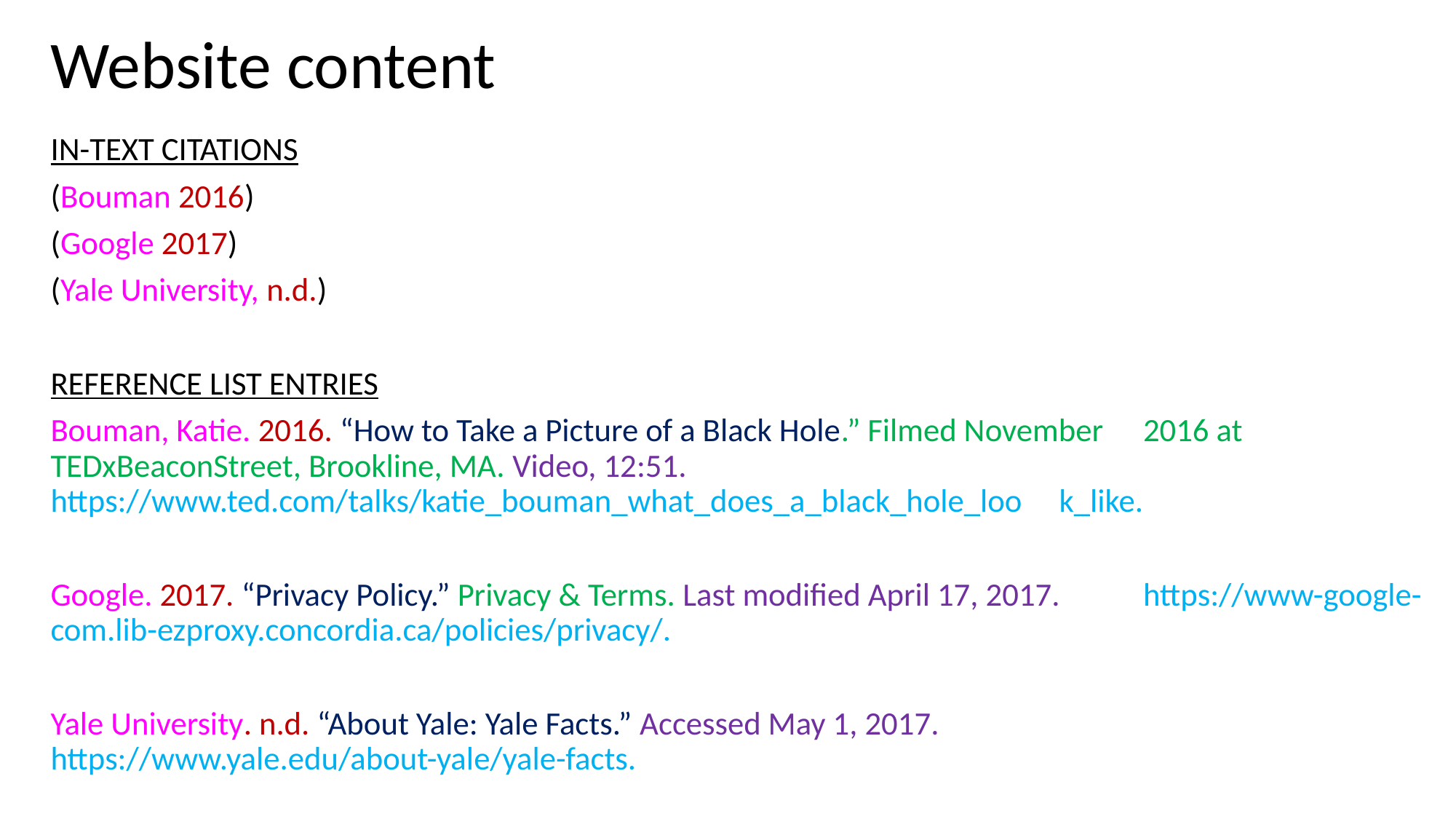

# Website content
IN-TEXT CITATIONS
(Bouman 2016)
(Google 2017)
(Yale University, n.d.)

REFERENCE LIST ENTRIES
Bouman, Katie. 2016. “How to Take a Picture of a Black Hole.” Filmed November 	2016 at TEDxBeaconStreet, Brookline, MA. Video, 12:51. 	https://www.ted.com/talks/katie_bouman_what_does_a_black_hole_loo	k_like.

Google. 2017. “Privacy Policy.” Privacy & Terms. Last modified April 17, 2017. 	https://www-google-com.lib-ezproxy.concordia.ca/policies/privacy/.

Yale University. n.d. “About Yale: Yale Facts.” Accessed May 1, 2017. 	https://www.yale.edu/about-yale/yale-facts.